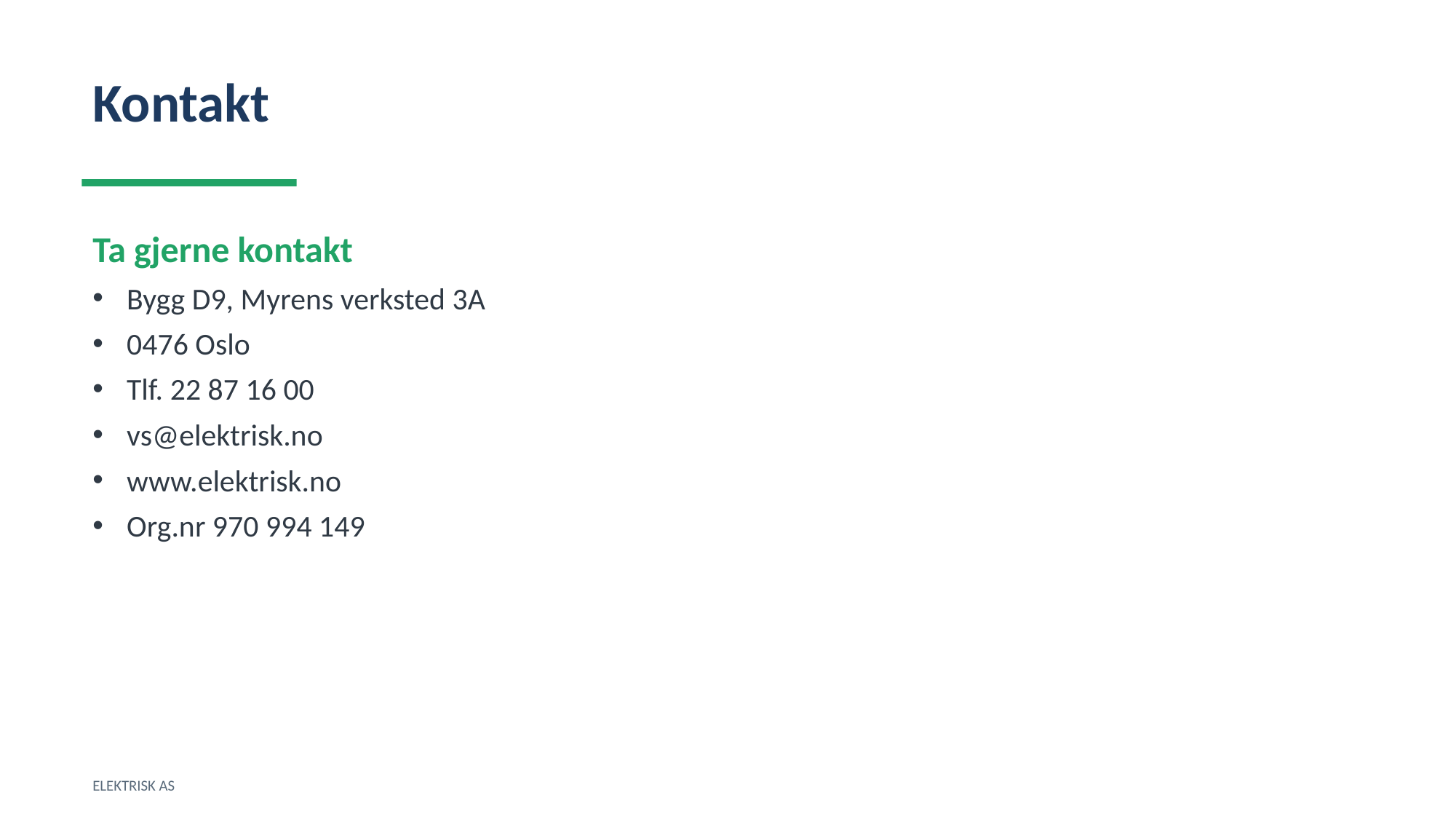

Kontakt

Ta gjerne kontakt
Bygg D9, Myrens verksted 3A
0476 Oslo
Tlf. 22 87 16 00
vs@elektrisk.no
www.elektrisk.no
Org.nr 970 994 149
ELEKTRISK AS